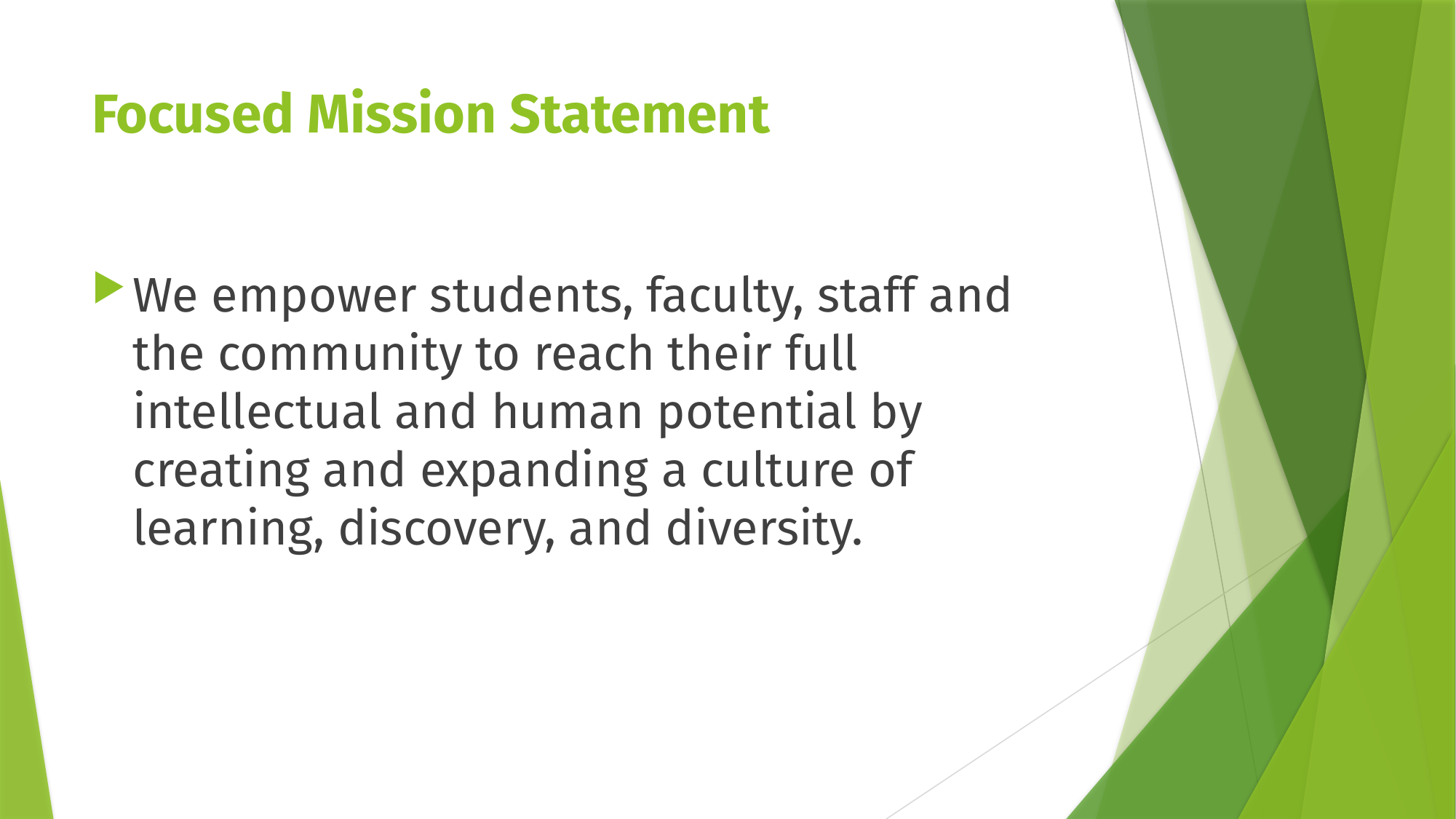

# Focused Mission Statement
We empower students, faculty, staff and the community to reach their full intellectual and human potential by creating and expanding a culture of learning, discovery, and diversity.